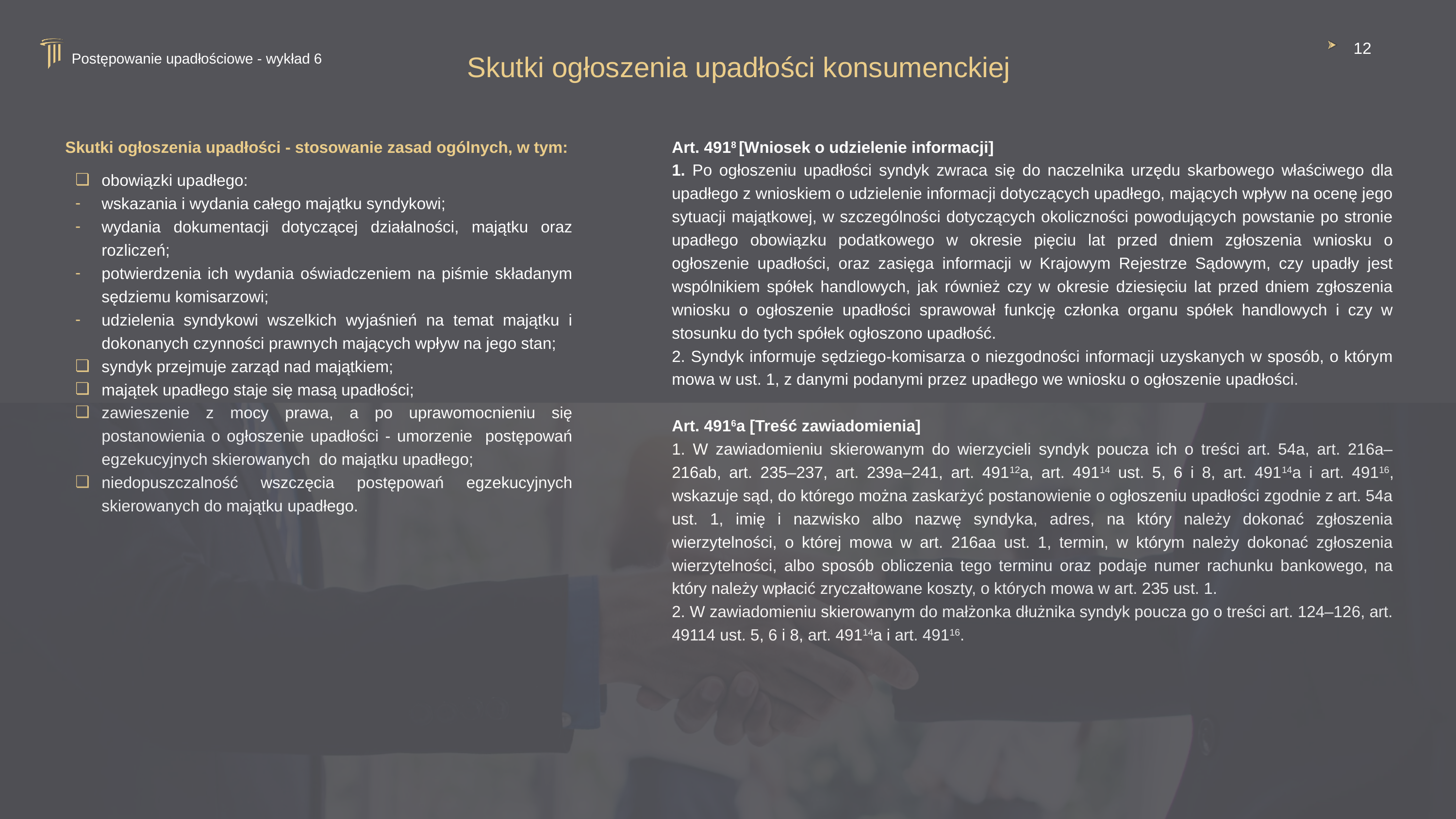

12

Postępowanie upadłościowe - wykład 6

Skutki ogłoszenia upadłości konsumenckiej
Skutki ogłoszenia upadłości - stosowanie zasad ogólnych, w tym:
obowiązki upadłego:
wskazania i wydania całego majątku syndykowi;
wydania dokumentacji dotyczącej działalności, majątku oraz rozliczeń;
potwierdzenia ich wydania oświadczeniem na piśmie składanym sędziemu komisarzowi;
udzielenia syndykowi wszelkich wyjaśnień na temat majątku i dokonanych czynności prawnych mających wpływ na jego stan;
syndyk przejmuje zarząd nad majątkiem;
majątek upadłego staje się masą upadłości;
zawieszenie z mocy prawa, a po uprawomocnieniu się postanowienia o ogłoszenie upadłości - umorzenie  postępowań egzekucyjnych skierowanych  do majątku upadłego;
niedopuszczalność wszczęcia postępowań egzekucyjnych skierowanych do majątku upadłego.

Art. 4918 [Wniosek o udzielenie informacji]
1. Po ogłoszeniu upadłości syndyk zwraca się do naczelnika urzędu skarbowego właściwego dla upadłego z wnioskiem o udzielenie informacji dotyczących upadłego, mających wpływ na ocenę jego sytuacji majątkowej, w szczególności dotyczących okoliczności powodujących powstanie po stronie upadłego obowiązku podatkowego w okresie pięciu lat przed dniem zgłoszenia wniosku o ogłoszenie upadłości, oraz zasięga informacji w Krajowym Rejestrze Sądowym, czy upadły jest wspólnikiem spółek handlowych, jak również czy w okresie dziesięciu lat przed dniem zgłoszenia wniosku o ogłoszenie upadłości sprawował funkcję członka organu spółek handlowych i czy w stosunku do tych spółek ogłoszono upadłość.
2. Syndyk informuje sędziego-komisarza o niezgodności informacji uzyskanych w sposób, o którym mowa w ust. 1, z danymi podanymi przez upadłego we wniosku o ogłoszenie upadłości.

Art. 4916a [Treść zawiadomienia]
1. W zawiadomieniu skierowanym do wierzycieli syndyk poucza ich o treści art. 54a, art. 216a–216ab, art. 235–237, art. 239a–241, art. 49112a, art. 49114 ust. 5, 6 i 8, art. 49114a i art. 49116, wskazuje sąd, do którego można zaskarżyć postanowienie o ogłoszeniu upadłości zgodnie z art. 54a ust. 1, imię i nazwisko albo nazwę syndyka, adres, na który należy dokonać zgłoszenia wierzytelności, o której mowa w art. 216aa ust. 1, termin, w którym należy dokonać zgłoszenia wierzytelności, albo sposób obliczenia tego terminu oraz podaje numer rachunku bankowego, na który należy wpłacić zryczałtowane koszty, o których mowa w art. 235 ust. 1.
2. W zawiadomieniu skierowanym do małżonka dłużnika syndyk poucza go o treści art. 124–126, art. 49114 ust. 5, 6 i 8, art. 49114a i art. 49116.